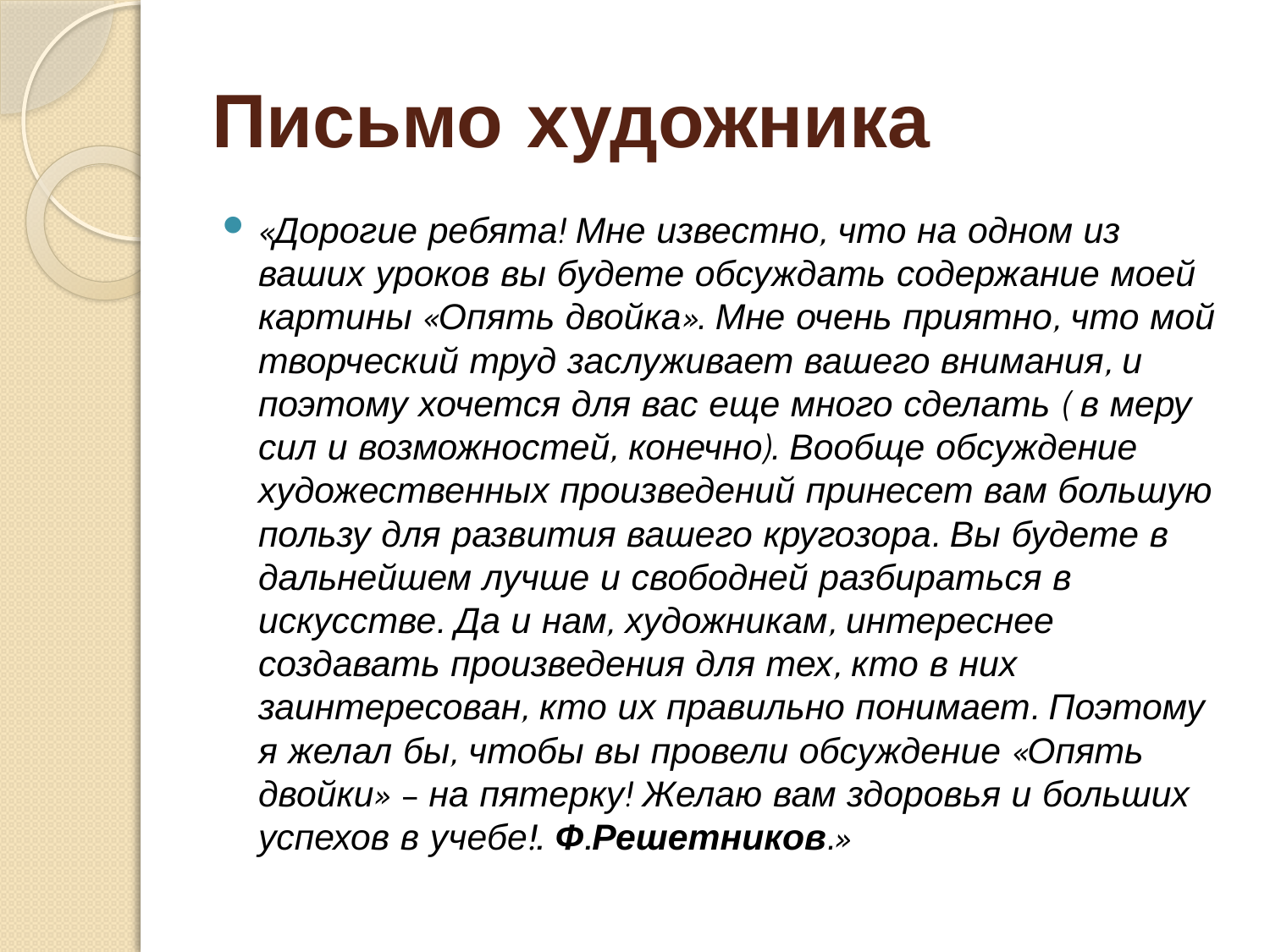

# Письмо художника
«Дорогие ребята! Мне известно, что на одном из ваших уроков вы будете обсуждать содержание моей картины «Опять двойка». Мне очень приятно, что мой творческий труд заслуживает вашего внимания, и поэтому хочется для вас еще много сделать ( в меру сил и возможностей, конечно). Вообще обсуждение художественных произведений принесет вам большую пользу для развития вашего кругозора. Вы будете в дальнейшем лучше и свободней разбираться в искусстве. Да и нам, художникам, интереснее создавать произведения для тех, кто в них заинтересован, кто их правильно понимает. Поэтому я желал бы, чтобы вы провели обсуждение «Опять двойки» – на пятерку! Желаю вам здоровья и больших успехов в учебе!. Ф.Решетников.»